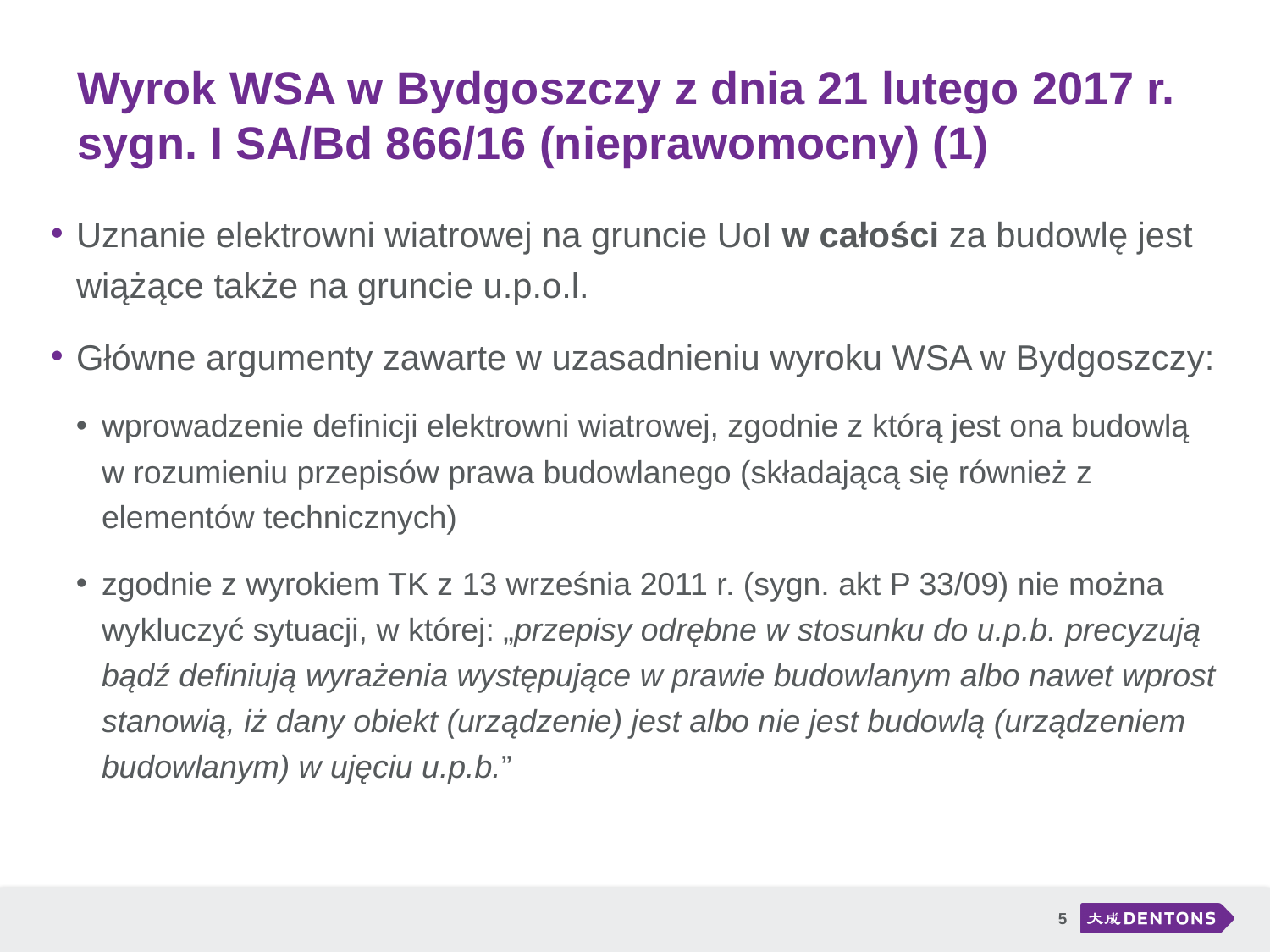

# Wyrok WSA w Bydgoszczy z dnia 21 lutego 2017 r. sygn. I SA/Bd 866/16 (nieprawomocny) (1)
Uznanie elektrowni wiatrowej na gruncie UoI w całości za budowlę jest wiążące także na gruncie u.p.o.l.
Główne argumenty zawarte w uzasadnieniu wyroku WSA w Bydgoszczy:
wprowadzenie definicji elektrowni wiatrowej, zgodnie z którą jest ona budowlą w rozumieniu przepisów prawa budowlanego (składającą się również z elementów technicznych)
zgodnie z wyrokiem TK z 13 września 2011 r. (sygn. akt P 33/09) nie można wykluczyć sytuacji, w której: „przepisy odrębne w stosunku do u.p.b. precyzują bądź definiują wyrażenia występujące w prawie budowlanym albo nawet wprost stanowią, iż dany obiekt (urządzenie) jest albo nie jest budowlą (urządzeniem budowlanym) w ujęciu u.p.b.”

5